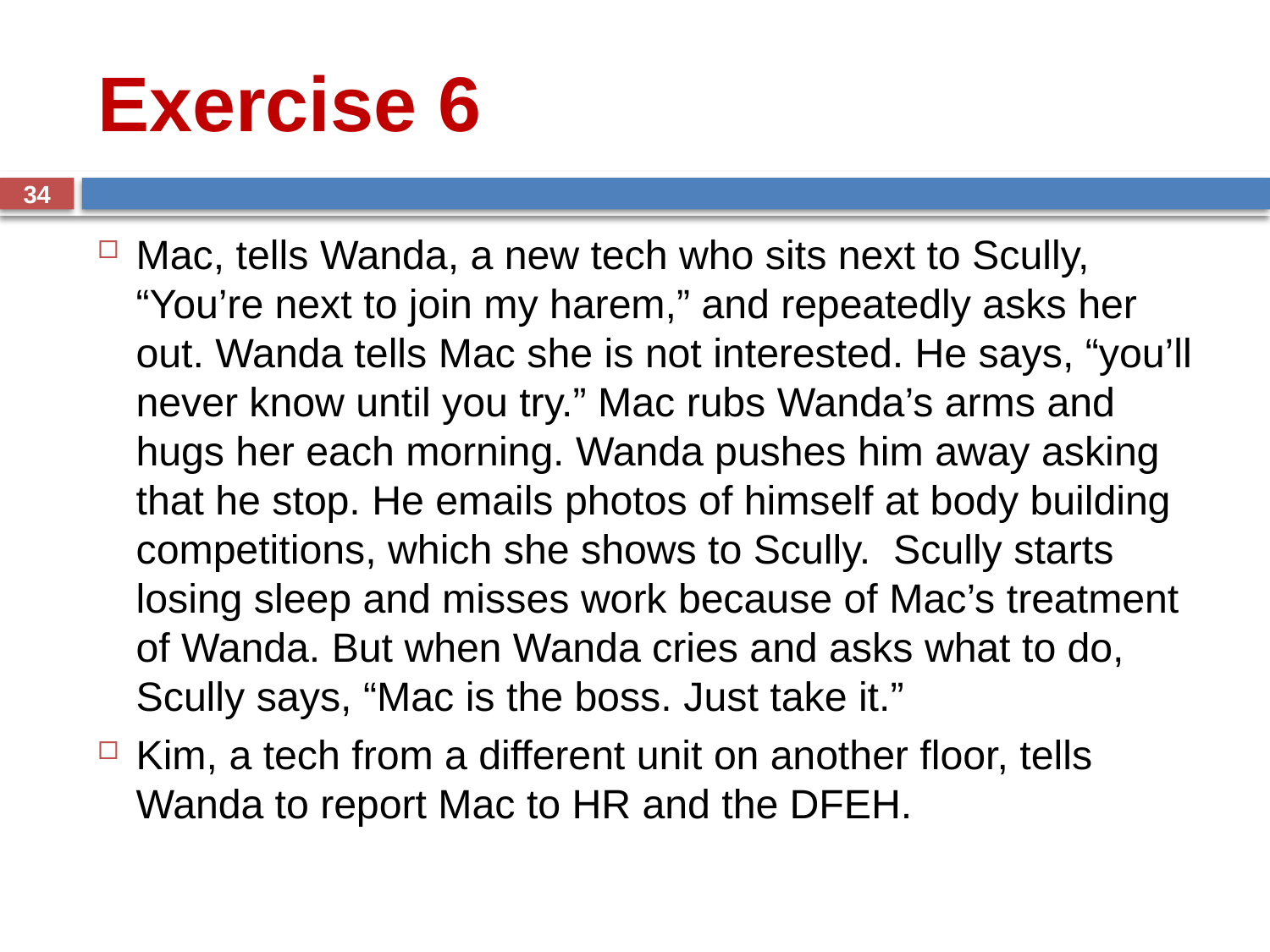

# Exercise 6
34
Mac, tells Wanda, a new tech who sits next to Scully, “You’re next to join my harem,” and repeatedly asks her out. Wanda tells Mac she is not interested. He says, “you’ll never know until you try.” Mac rubs Wanda’s arms and hugs her each morning. Wanda pushes him away asking that he stop. He emails photos of himself at body building competitions, which she shows to Scully.  Scully starts losing sleep and misses work because of Mac’s treatment of Wanda. But when Wanda cries and asks what to do, Scully says, “Mac is the boss. Just take it.”
Kim, a tech from a different unit on another floor, tells Wanda to report Mac to HR and the DFEH.